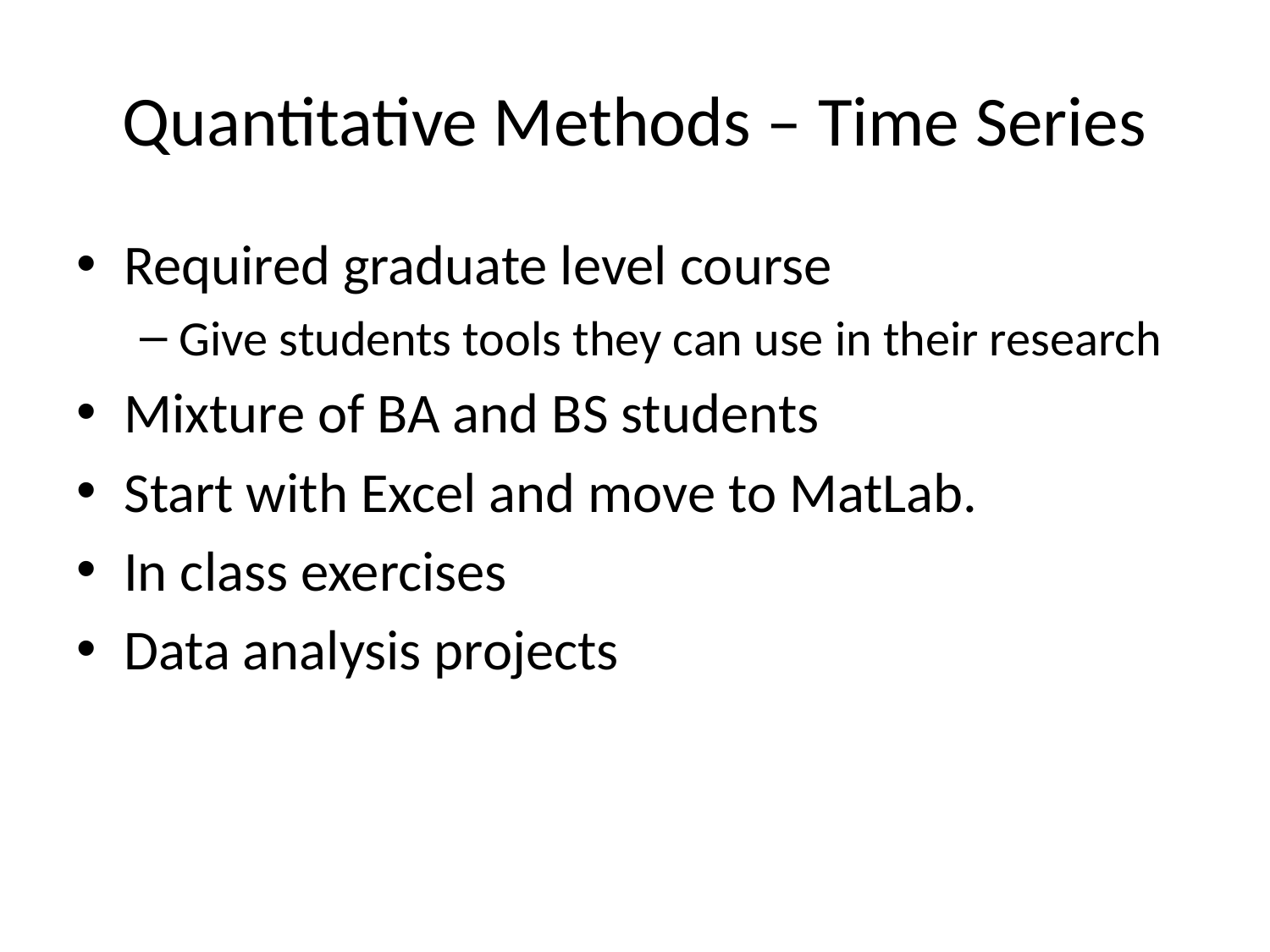

# Quantitative Methods – Time Series
Required graduate level course
Give students tools they can use in their research
Mixture of BA and BS students
Start with Excel and move to MatLab.
In class exercises
Data analysis projects